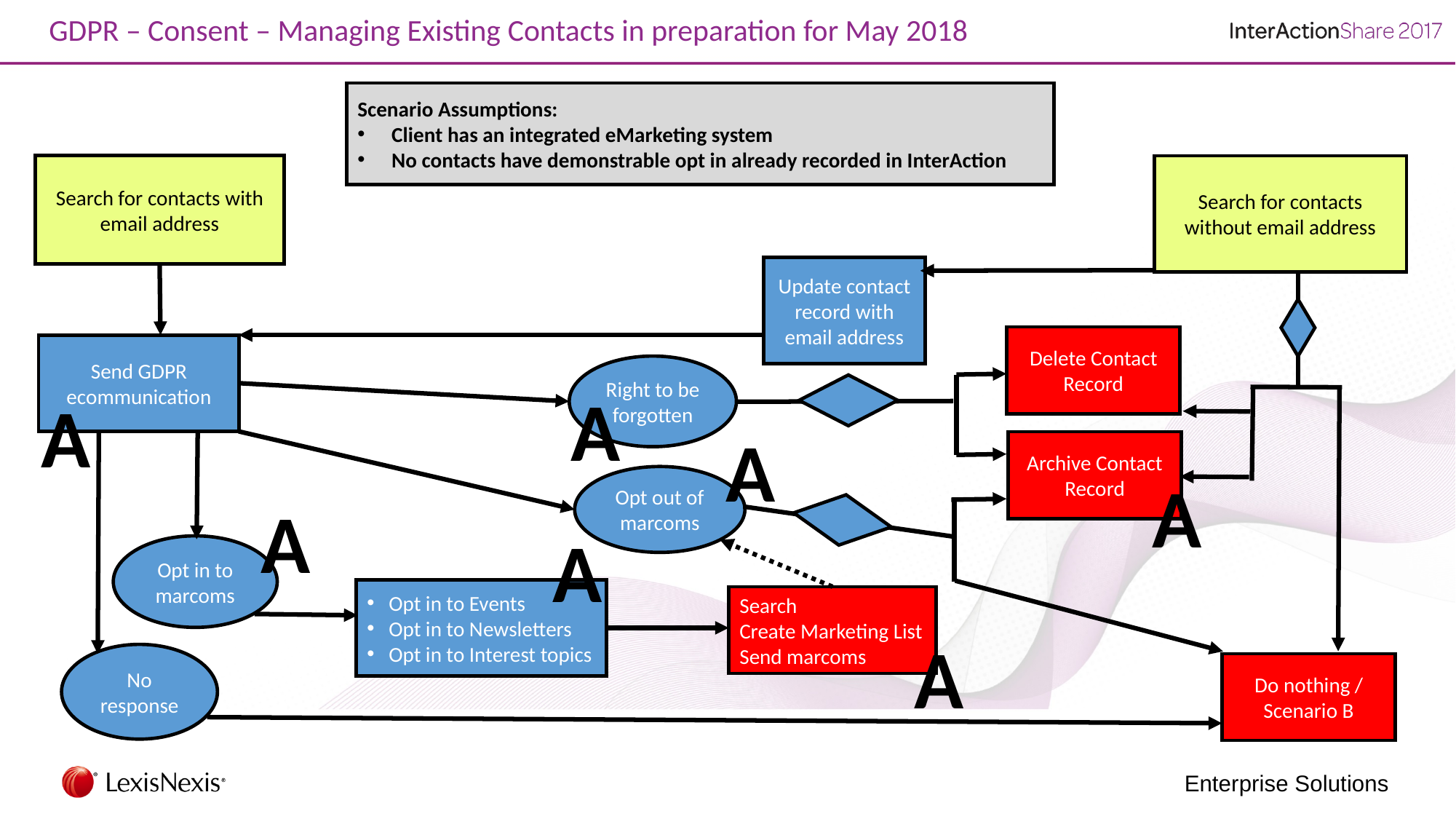

GDPR – Consent – Managing Existing Contacts in preparation for May 2018
Scenario Assumptions:
Client has an integrated eMarketing system
No contacts have demonstrable opt in already recorded in InterAction
Search for contacts with email address
Search for contacts without email address
Update contact record with email address

Delete Contact Record
Send GDPR ecommunication
Right to be forgotten
A

A
A
Archive Contact Record
A
Opt out of marcoms
A

A
Opt in to marcoms
Opt in to Events
Opt in to Newsletters
Opt in to Interest topics
Search
Create Marketing List
Send marcoms
A
No response
Do nothing / Scenario B